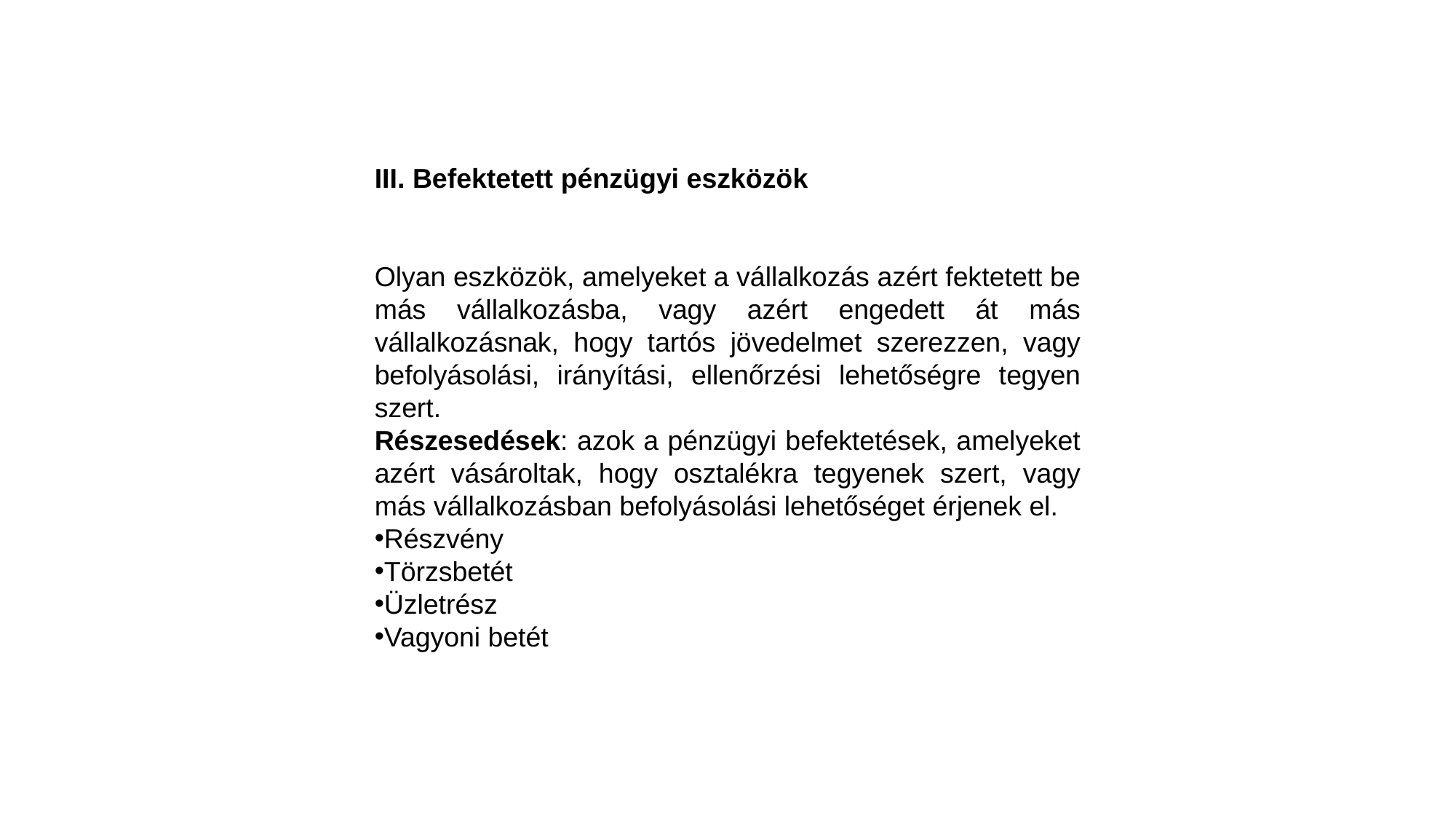

III. Befektetett pénzügyi eszközök

Olyan eszközök, amelyeket a vállalkozás azért fektetett be más vállalkozásba, vagy azért engedett át más vállalkozásnak, hogy tartós jövedelmet szerezzen, vagy befolyásolási, irányítási, ellenőrzési lehetőségre tegyen szert.
Részesedések: azok a pénzügyi befektetések, amelyeket azért vásároltak, hogy osztalékra tegyenek szert, vagy más vállalkozásban befolyásolási lehetőséget érjenek el.
Részvény
Törzsbetét
Üzletrész
Vagyoni betét